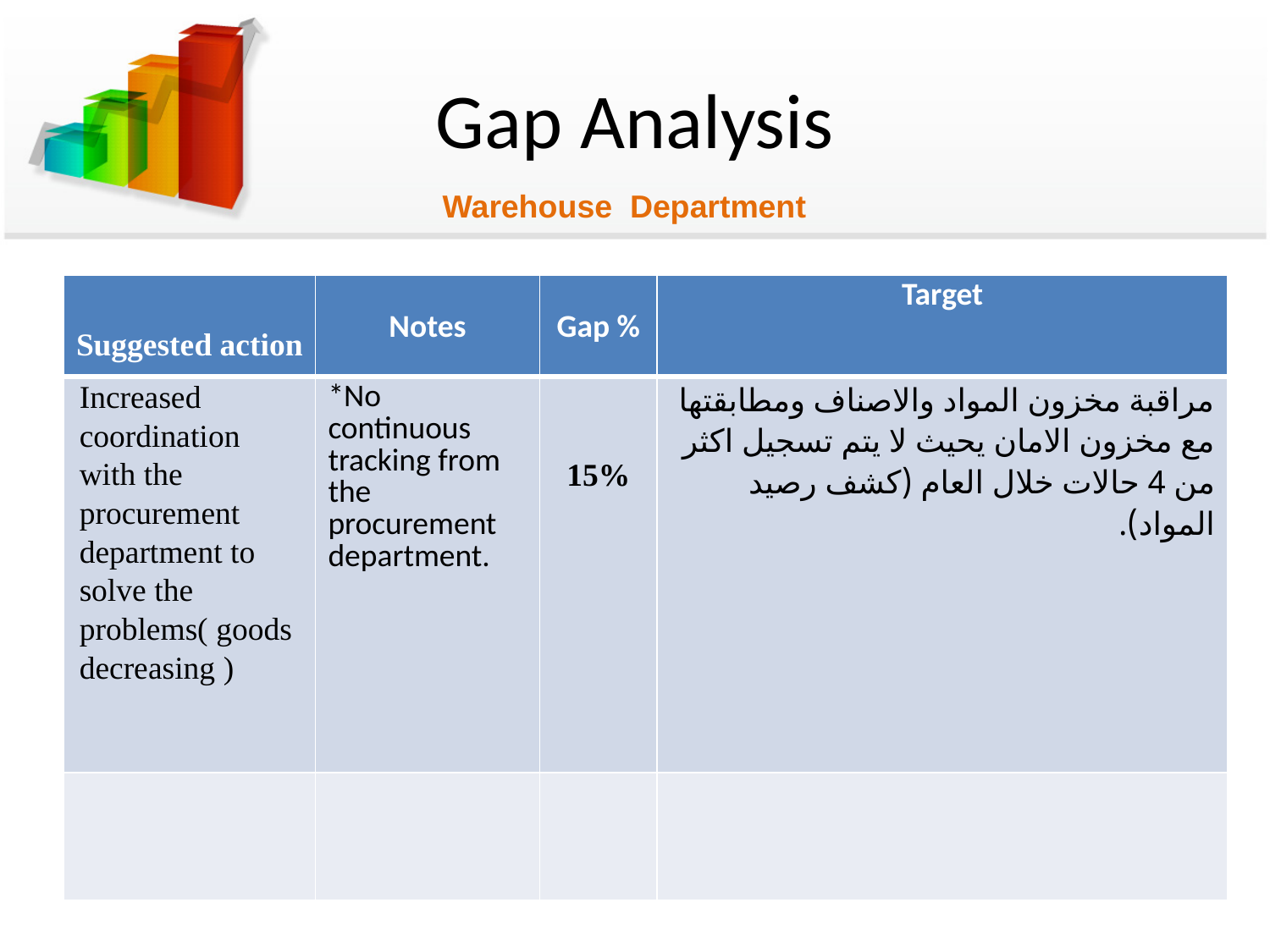

# Gap Analysis
Warehouse  Department
| Suggested action | Notes | Gap % | Target |
| --- | --- | --- | --- |
| Increased coordination with the procurement department to solve the problems( goods decreasing ) | \*No continuous tracking from the procurement department. | 15% | مراقبة مخزون المواد والاصناف ومطابقتها مع مخزون الامان يحيث لا يتم تسجيل اكثر من 4 حالات خلال العام (كشف رصيد المواد). |
|  |  |  |  |